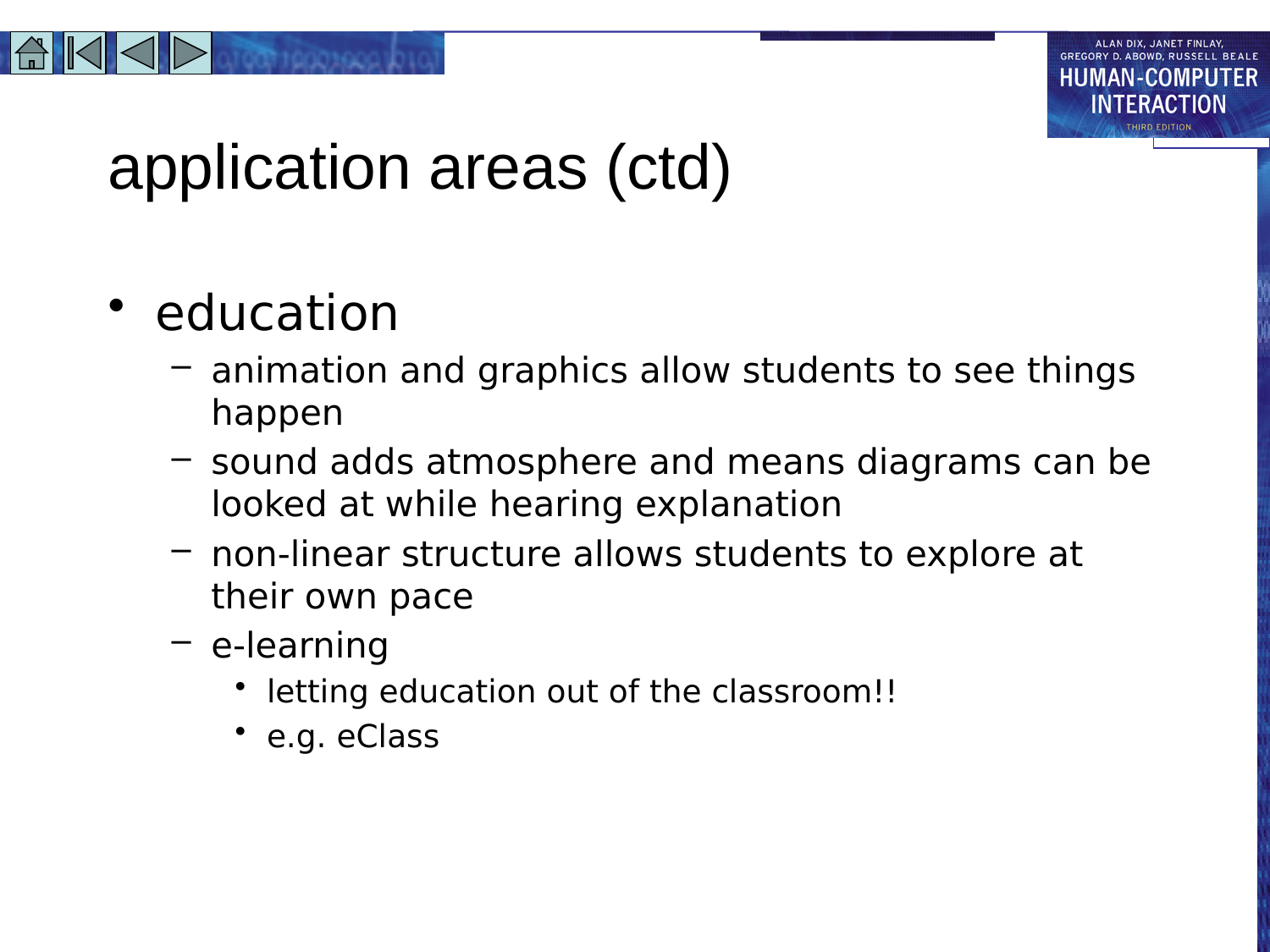

# application areas (ctd)
education
animation and graphics allow students to see things happen
sound adds atmosphere and means diagrams can be looked at while hearing explanation
non-linear structure allows students to explore at their own pace
e-learning
letting education out of the classroom!!
e.g. eClass